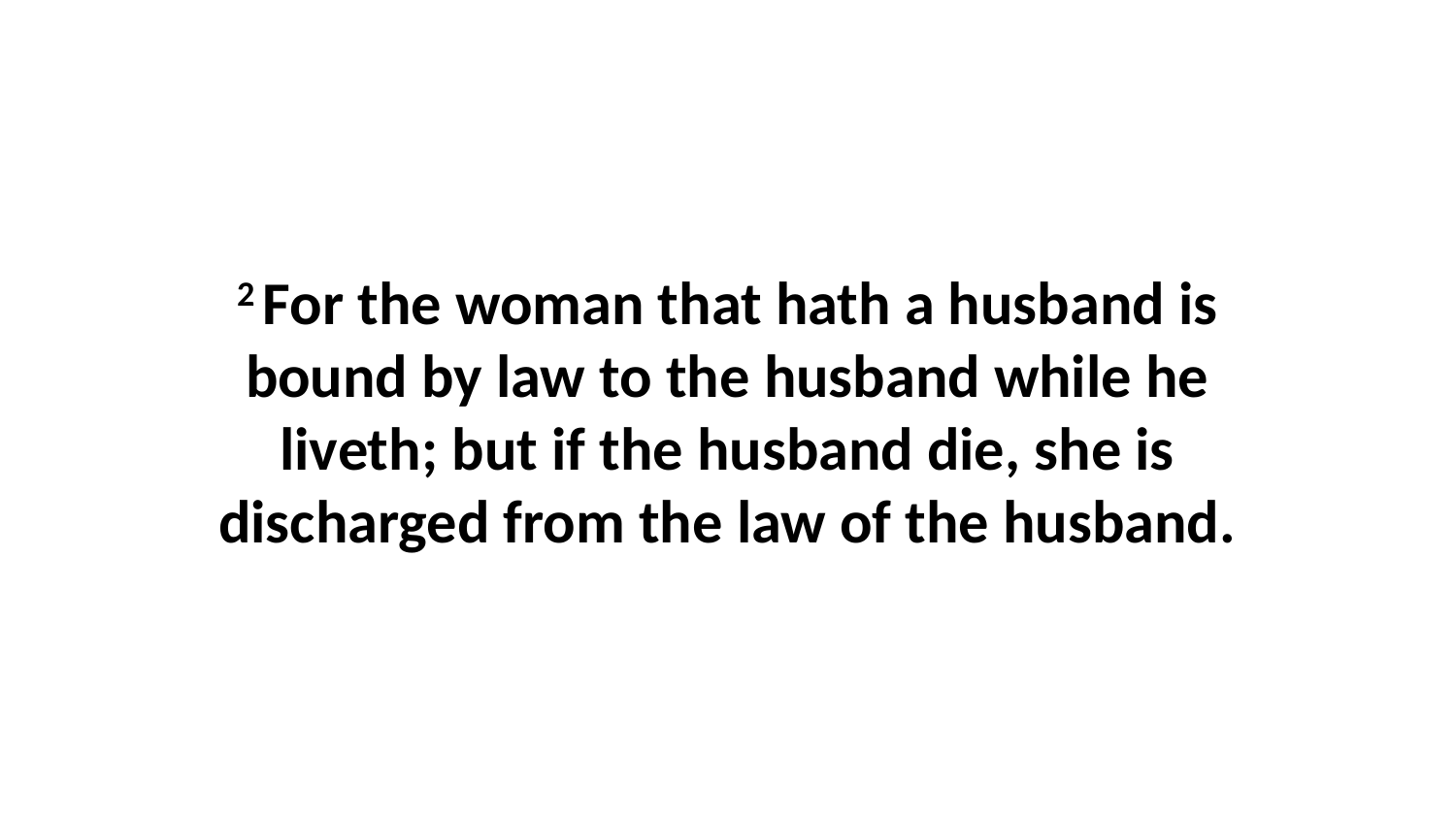

2 For the woman that hath a husband is bound by law to the husband while he liveth; but if the husband die, she is discharged from the law of the husband.